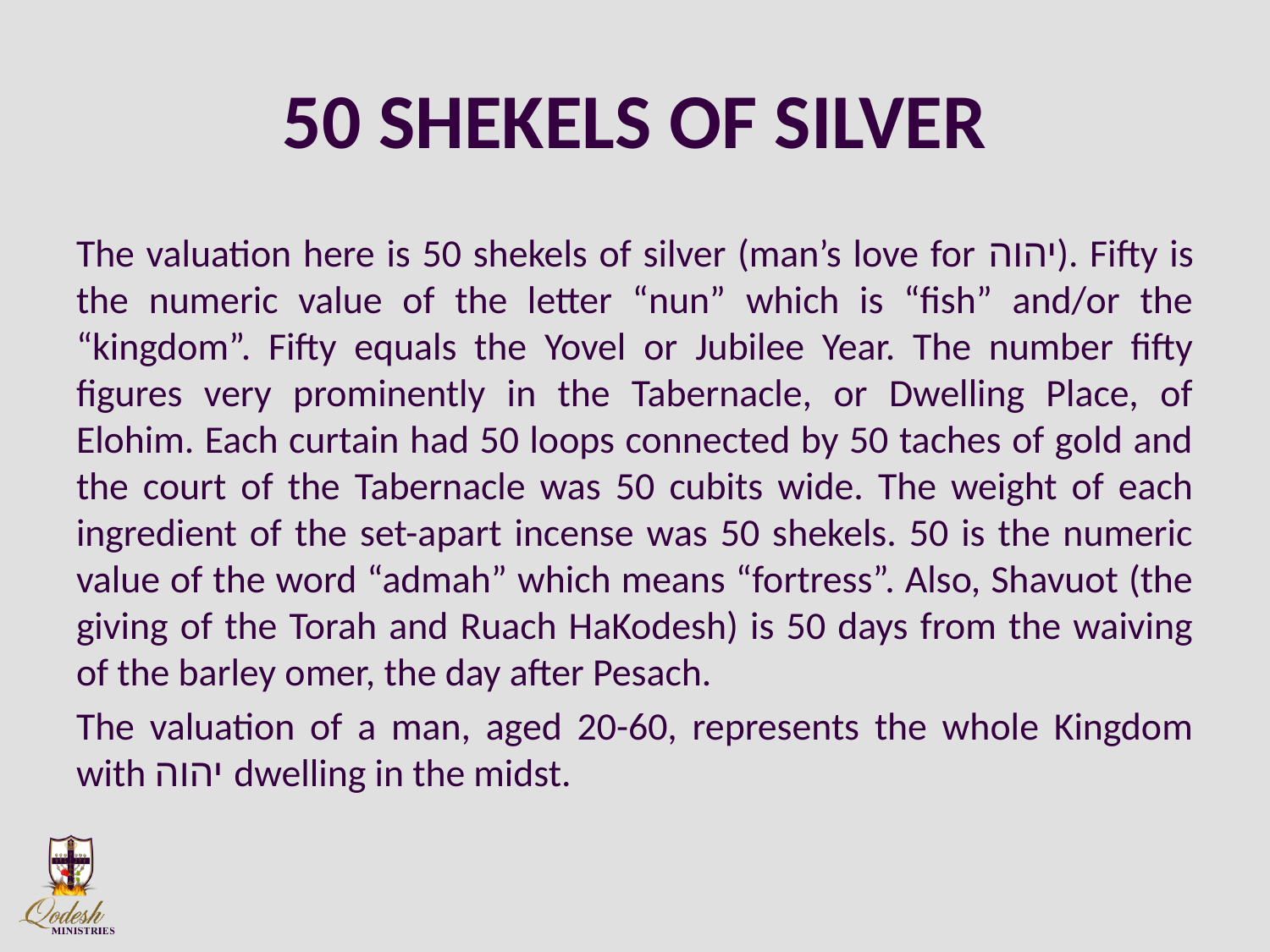

# 50 SHEKELS OF SILVER
The valuation here is 50 shekels of silver (man’s love for יהוה). Fifty is the numeric value of the letter “nun” which is “fish” and/or the “kingdom”. Fifty equals the Yovel or Jubilee Year. The number fifty figures very prominently in the Tabernacle, or Dwelling Place, of Elohim. Each curtain had 50 loops connected by 50 taches of gold and the court of the Tabernacle was 50 cubits wide. The weight of each ingredient of the set-apart incense was 50 shekels. 50 is the numeric value of the word “admah” which means “fortress”. Also, Shavuot (the giving of the Torah and Ruach HaKodesh) is 50 days from the waiving of the barley omer, the day after Pesach.
The valuation of a man, aged 20-60, represents the whole Kingdom with יהוה dwelling in the midst.